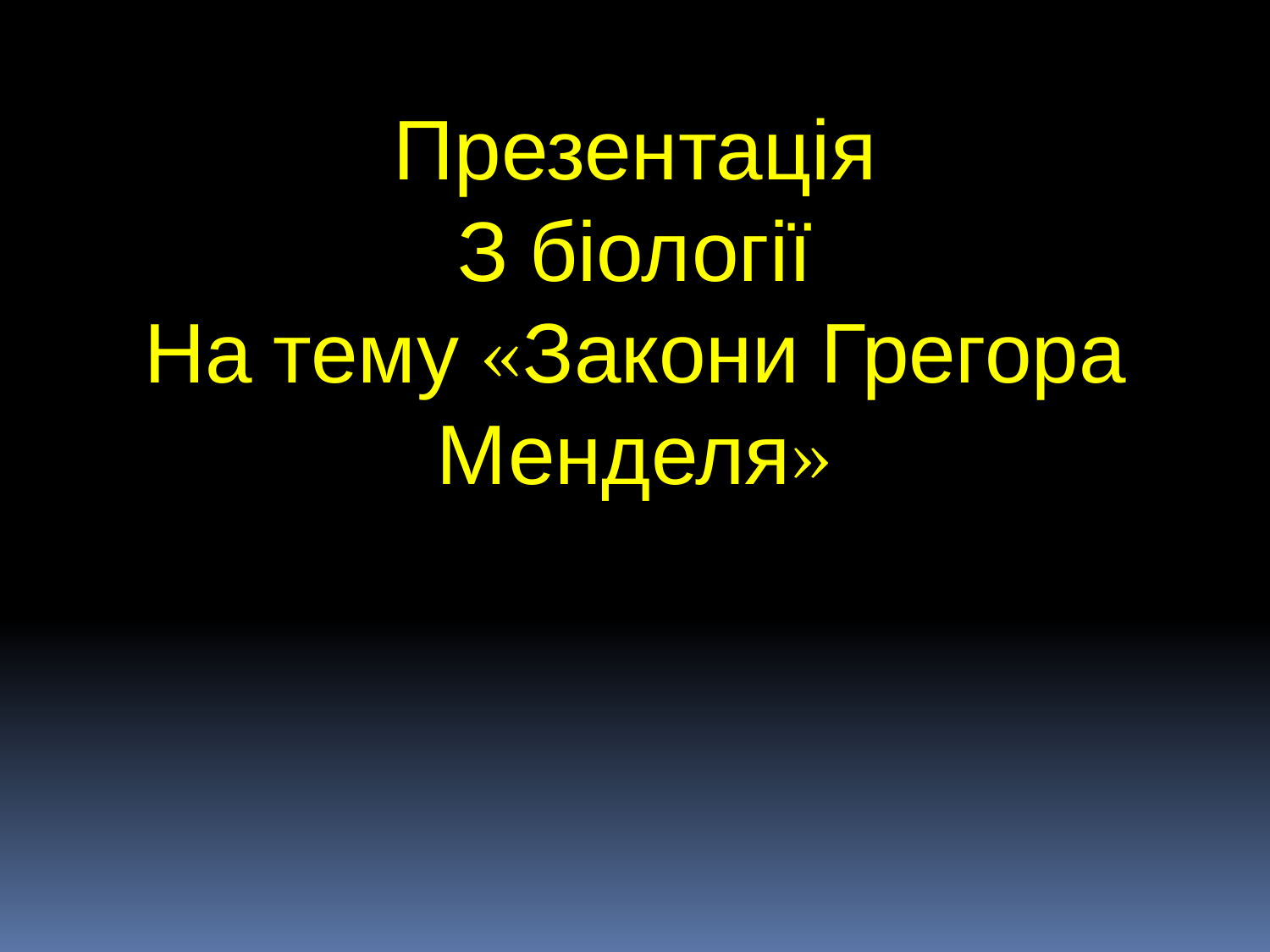

Презентація
З біології
На тему «Закони Грегора Менделя»